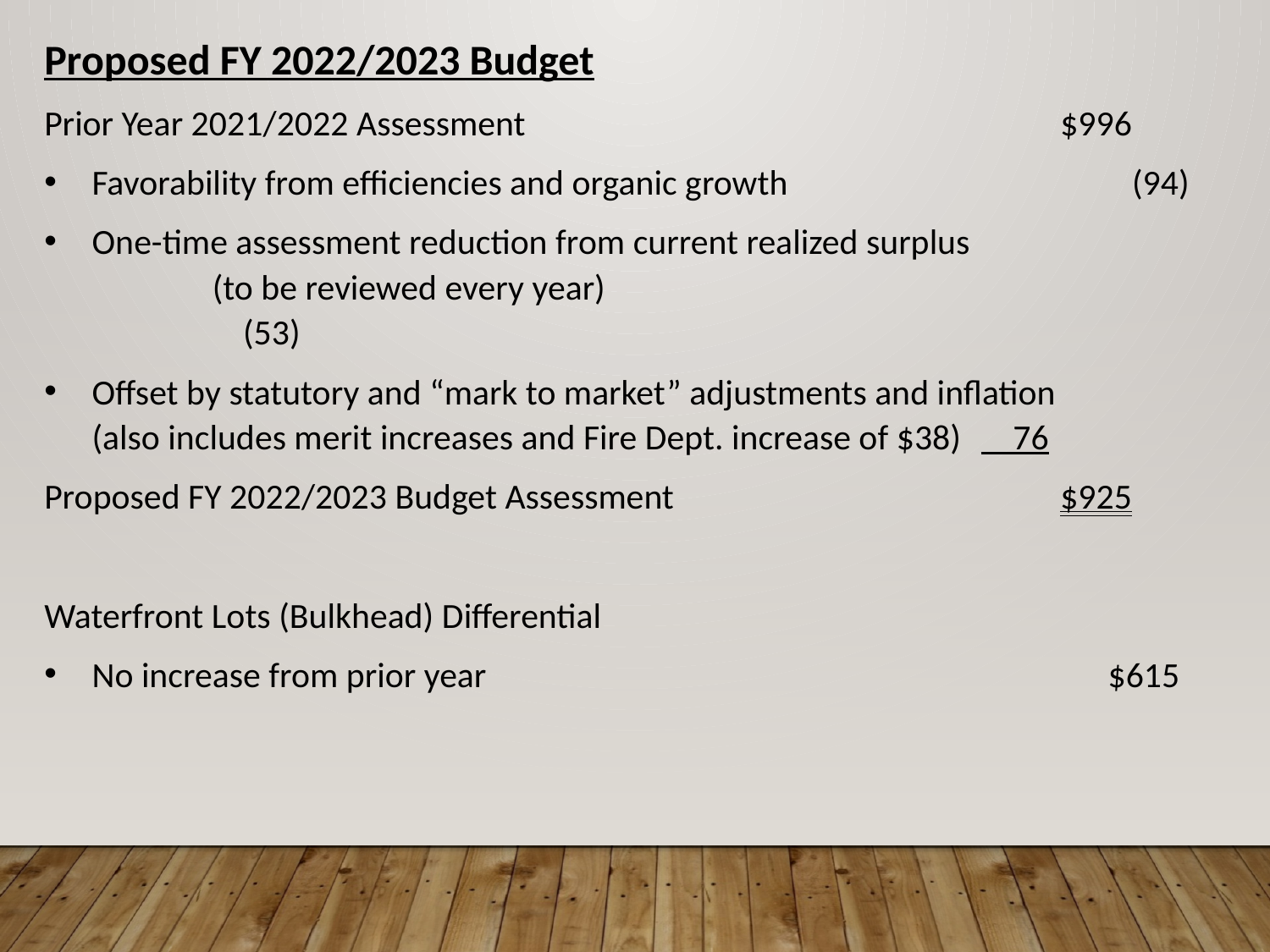

Proposed FY 2022/2023 Budget
Prior Year 2021/2022 Assessment					$996
Favorability from efficiencies and organic growth			   (94)
One-time assessment reduction from current realized surplus                                               (to be reviewed every year)					   (53)
Offset by statutory and “mark to market” adjustments and inflation                     (also includes merit increases and Fire Dept. increase of $38)	    76
Proposed FY 2022/2023 Budget Assessment				$925

Waterfront Lots (Bulkhead) Differential
No increase from prior year					$615